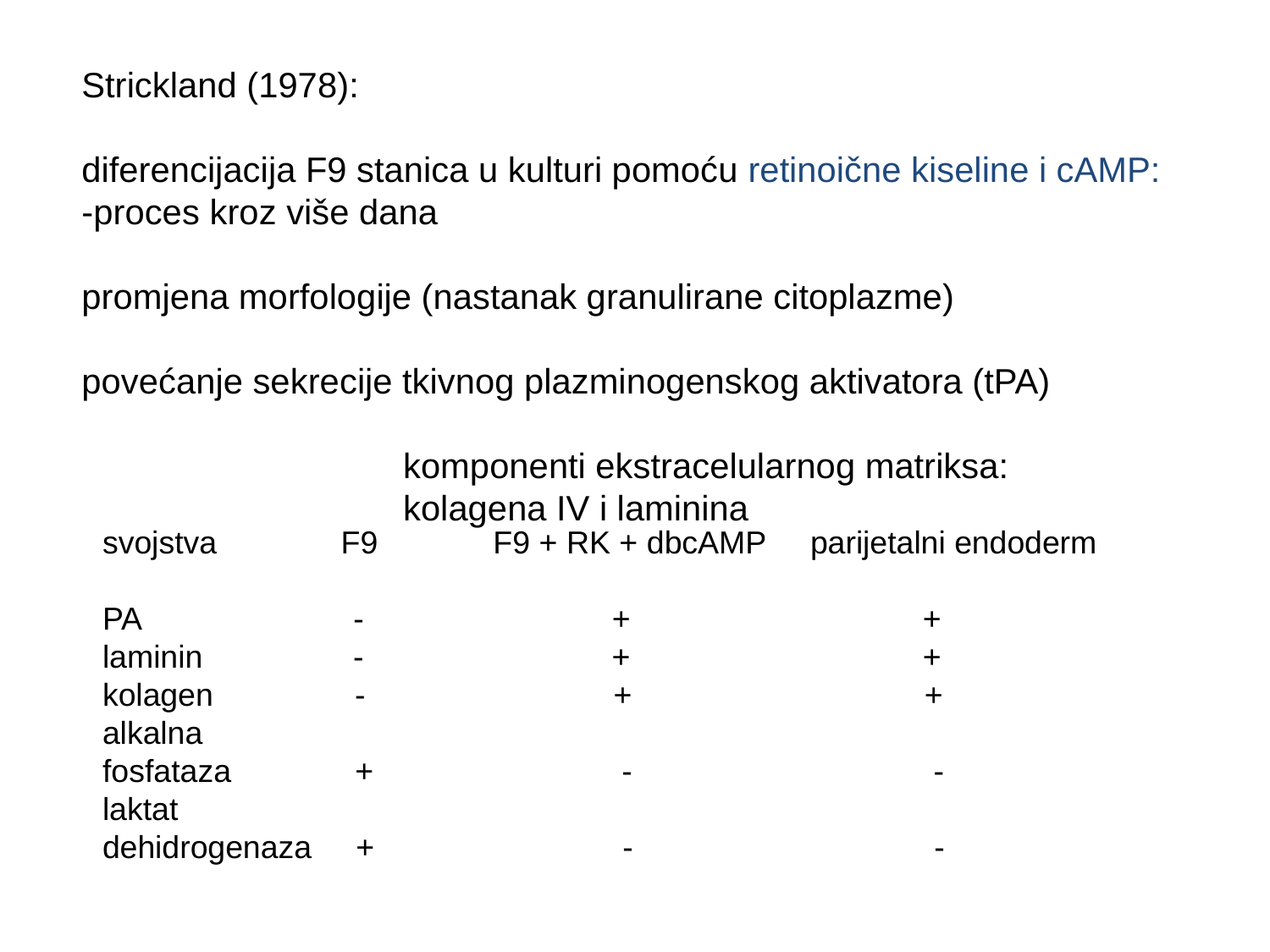

Strickland (1978):

diferencijacija F9 stanica u kulturi pomoću retinoične kiseline i cAMP:
-proces kroz više dana

promjena morfologije (nastanak granulirane citoplazme)

povećanje sekrecije tkivnog plazminogenskog aktivatora (tPA)

                                 komponenti ekstracelularnog matriksa:
                                 kolagena IV i laminina

svojstva              F9             F9 + RK + dbcAMP     parijetalni endoderm

PA                        -                            +                                 +
laminin                 -                            +                                 +
kolagen                -                            +                                 +
alkalna
fosfataza              +                            -                                  -
laktat
dehidrogenaza     +                            -                                  -